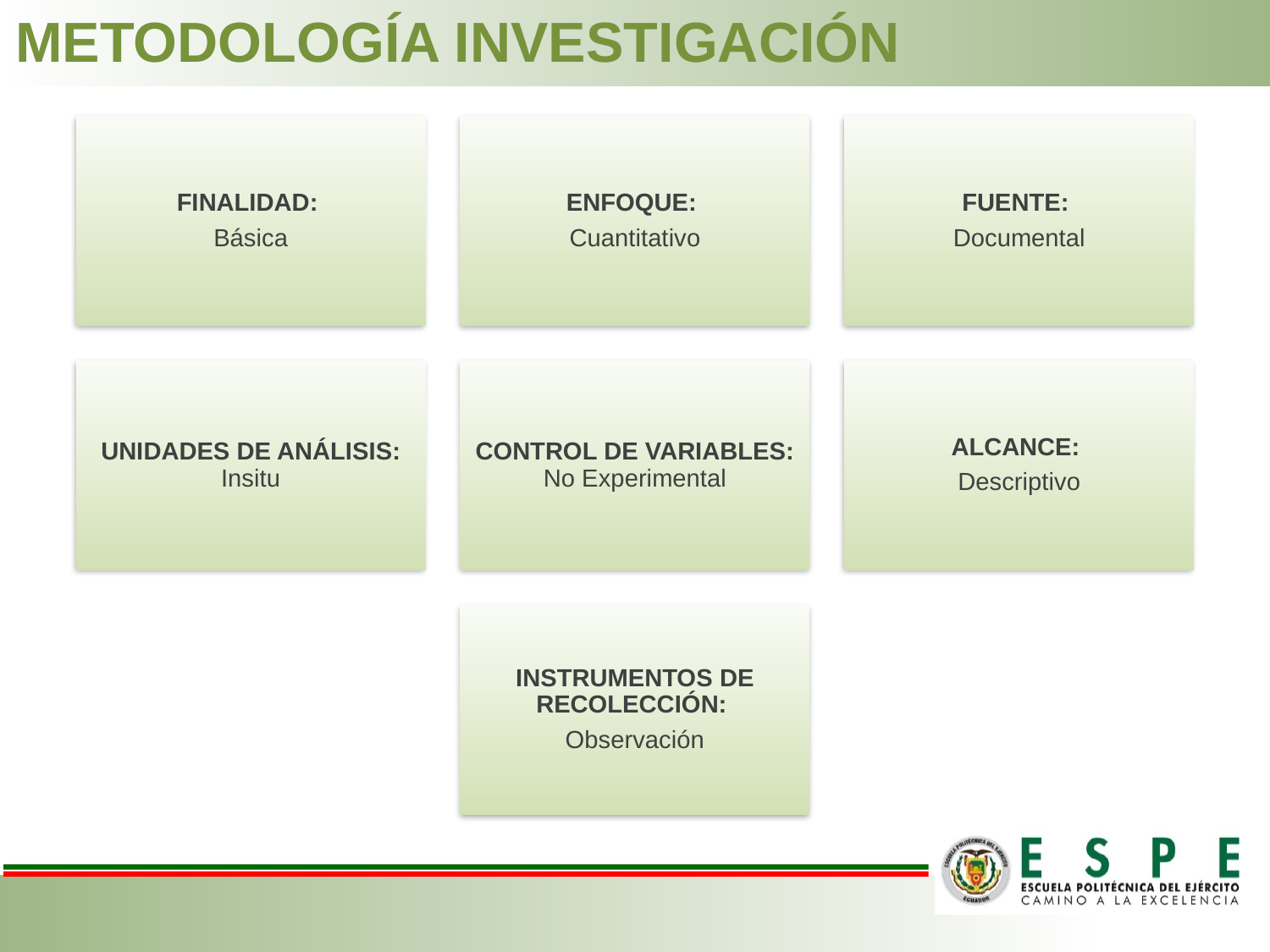

# METODOLOGÍA INVESTIGACIÓN
FINALIDAD:
Básica
ENFOQUE:
Cuantitativo
FUENTE:
Documental
UNIDADES DE ANÁLISIS: Insitu
CONTROL DE VARIABLES: No Experimental
ALCANCE:
Descriptivo
INSTRUMENTOS DE RECOLECCIÓN:
Observación